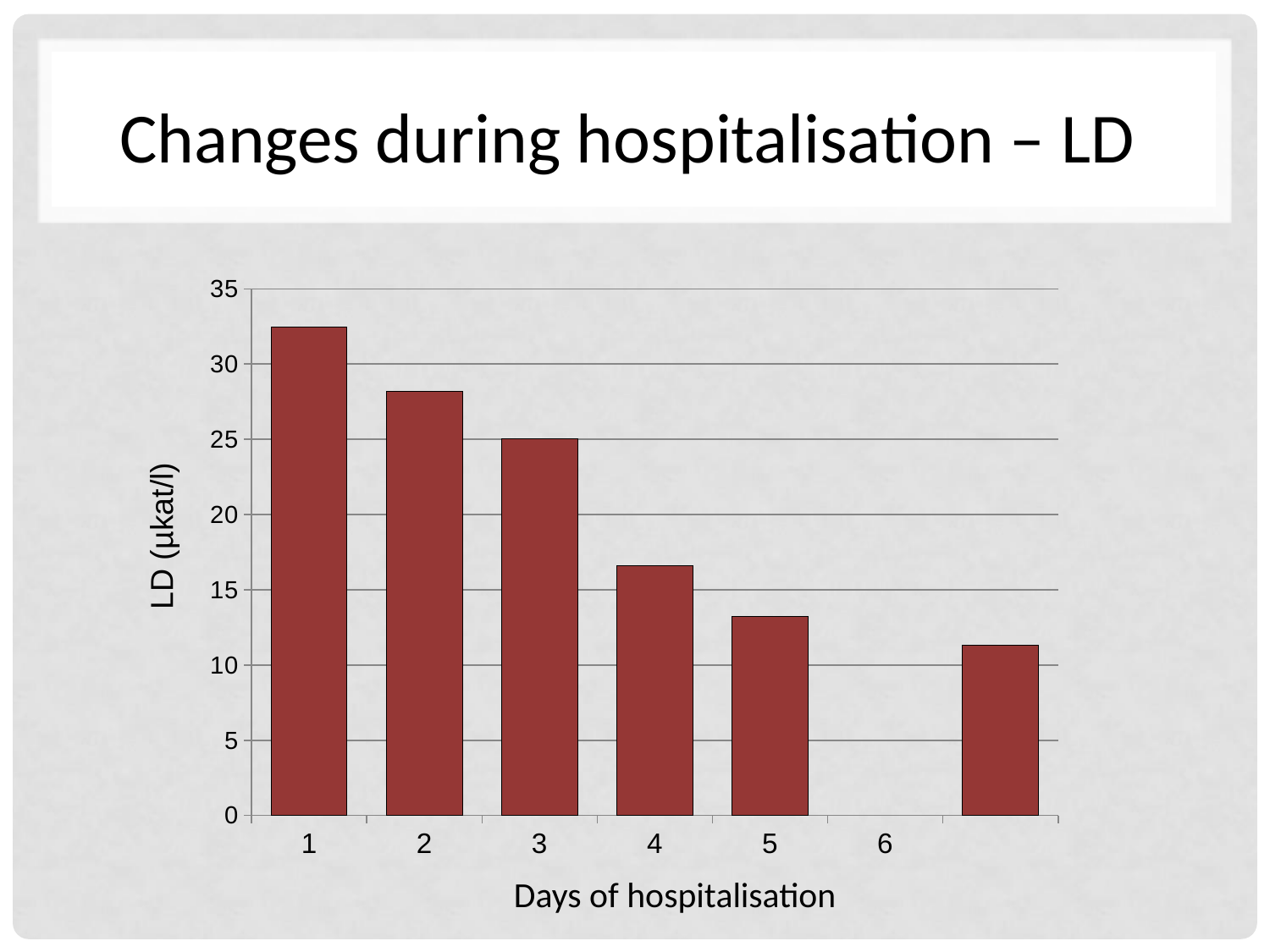

# Changes during hospitalisation – LD

### Chart

| Category |  |
|---|---|
LD (µkat/l)
Days of hospitalisation